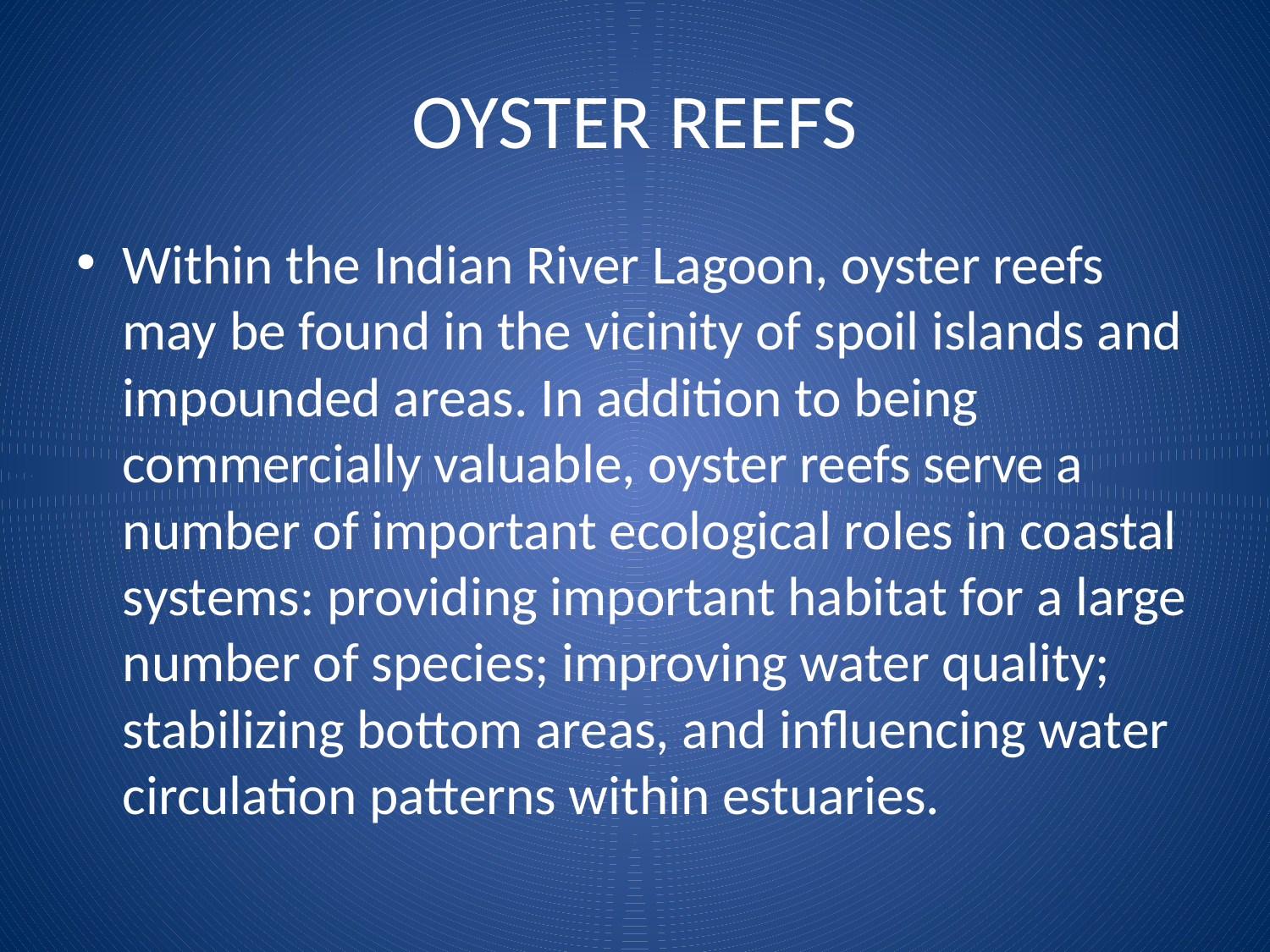

# OYSTER REEFS
Within the Indian River Lagoon, oyster reefs may be found in the vicinity of spoil islands and impounded areas. In addition to being commercially valuable, oyster reefs serve a number of important ecological roles in coastal systems: providing important habitat for a large number of species; improving water quality; stabilizing bottom areas, and influencing water circulation patterns within estuaries.